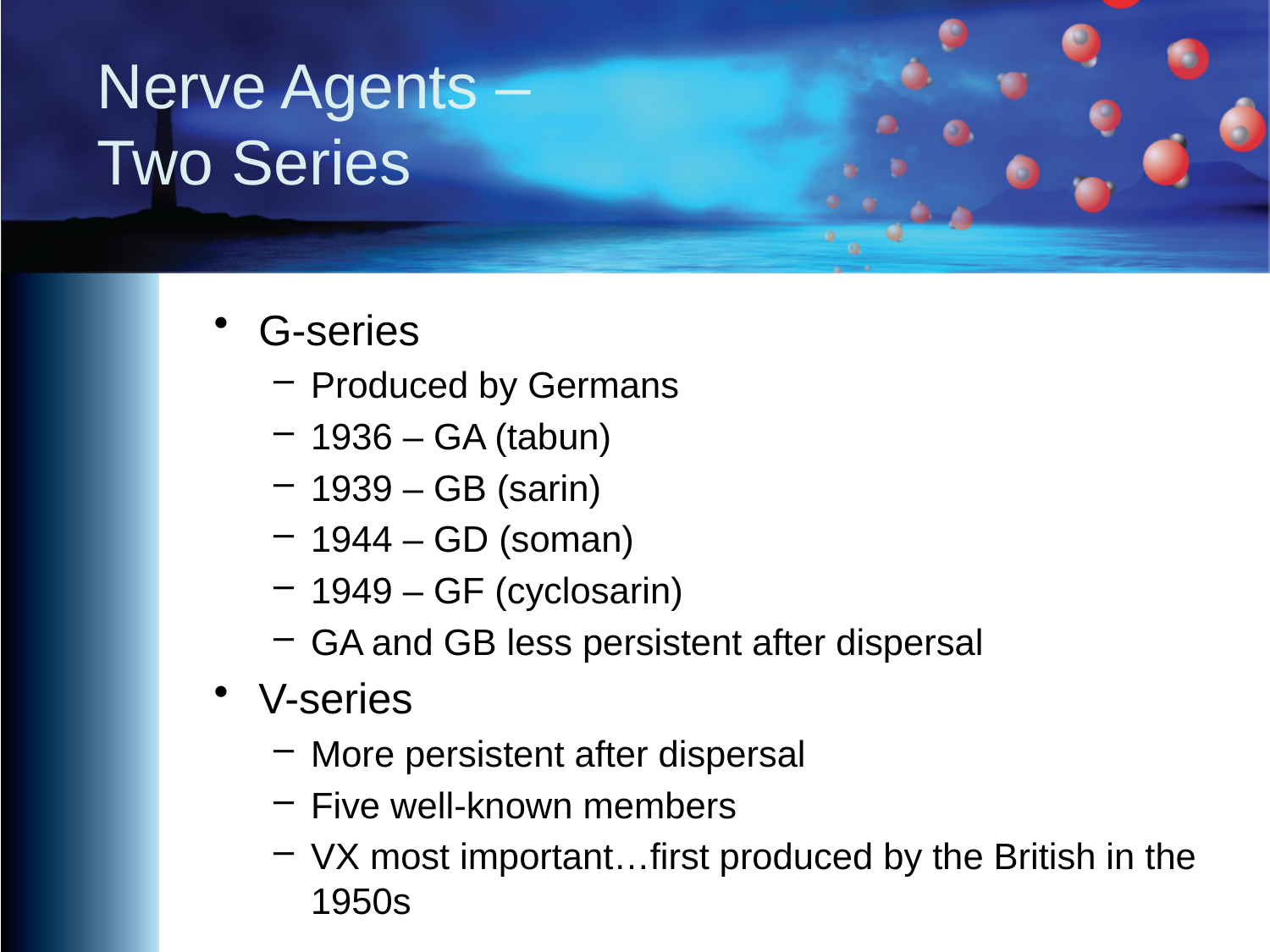

# Nerve Agents – Two Series
G-series
Produced by Germans
1936 – GA (tabun)
1939 – GB (sarin)
1944 – GD (soman)
1949 – GF (cyclosarin)
GA and GB less persistent after dispersal
V-series
More persistent after dispersal
Five well-known members
VX most important…first produced by the British in the 1950s